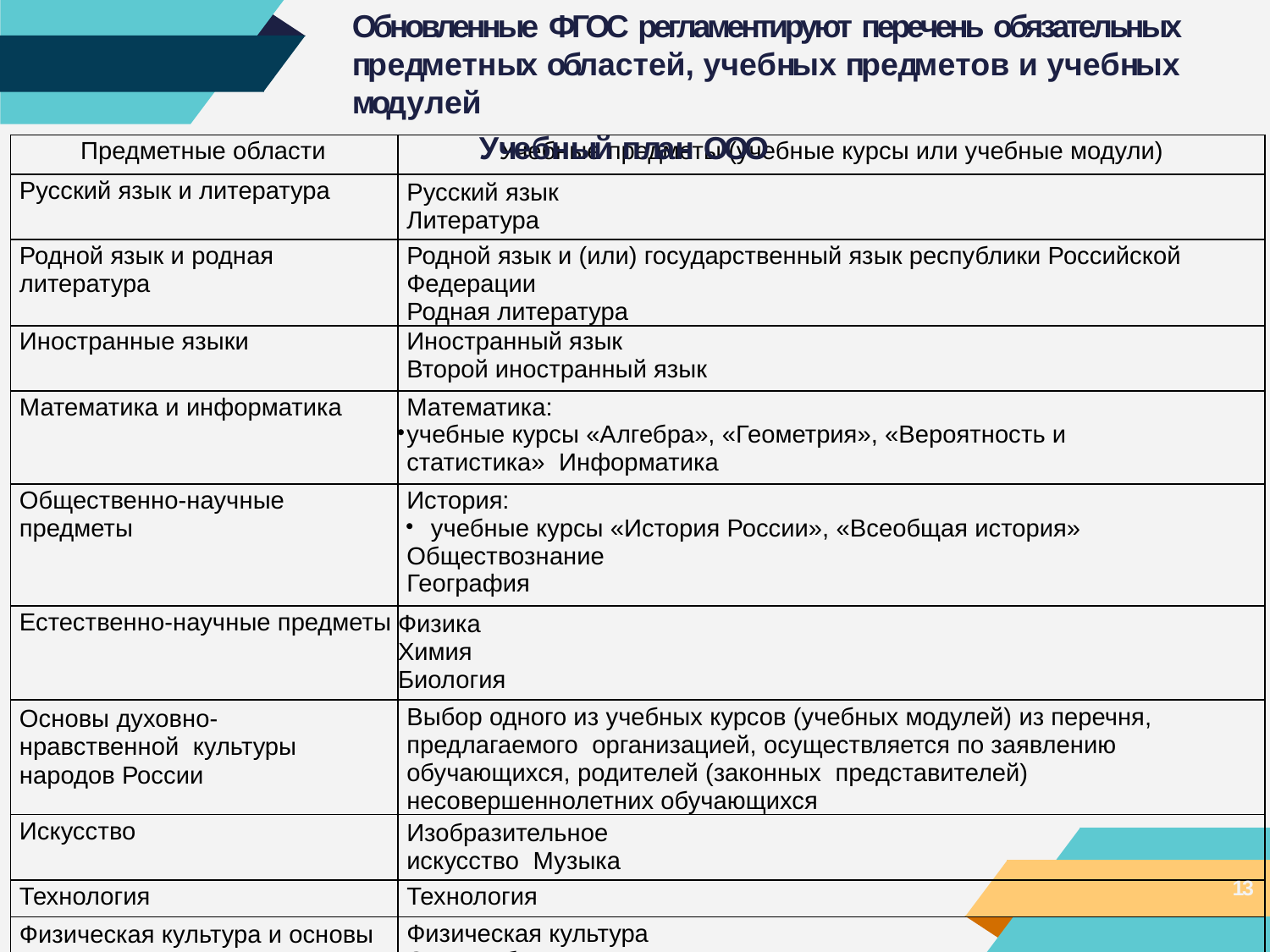

Обновленные ФГОС регламентируют перечень обязательных
предметных областей, учебных предметов и учебных модулей
Учебный план ООО

| Предметные области | Учебные предметы (учебные курсы или учебные модули) |
| --- | --- |
| Русский язык и литература | Русский язык Литература |
| Родной язык и родная литература | Родной язык и (или) государственный язык республики Российской Федерации Родная литература |
| Иностранные языки | Иностранный язык Второй иностранный язык |
| Математика и информатика | Математика: учебные курсы «Алгебра», «Геометрия», «Вероятность и статистика» Информатика |
| Общественно-научные предметы | История: учебные курсы «История России», «Всеобщая история» Обществознание География |
| Естественно-научные предметы | Физика Химия Биология |
| Основы духовно-нравственной культуры народов России | Выбор одного из учебных курсов (учебных модулей) из перечня, предлагаемого организацией, осуществляется по заявлению обучающихся, родителей (законных представителей) несовершеннолетних обучающихся |
| Искусство | Изобразительное искусство Музыка |
| Технология | Технология |
| Физическая культура и основы безопасности жизнедеятельности | Физическая культура Основы безопасности жизнедеятельности |

13